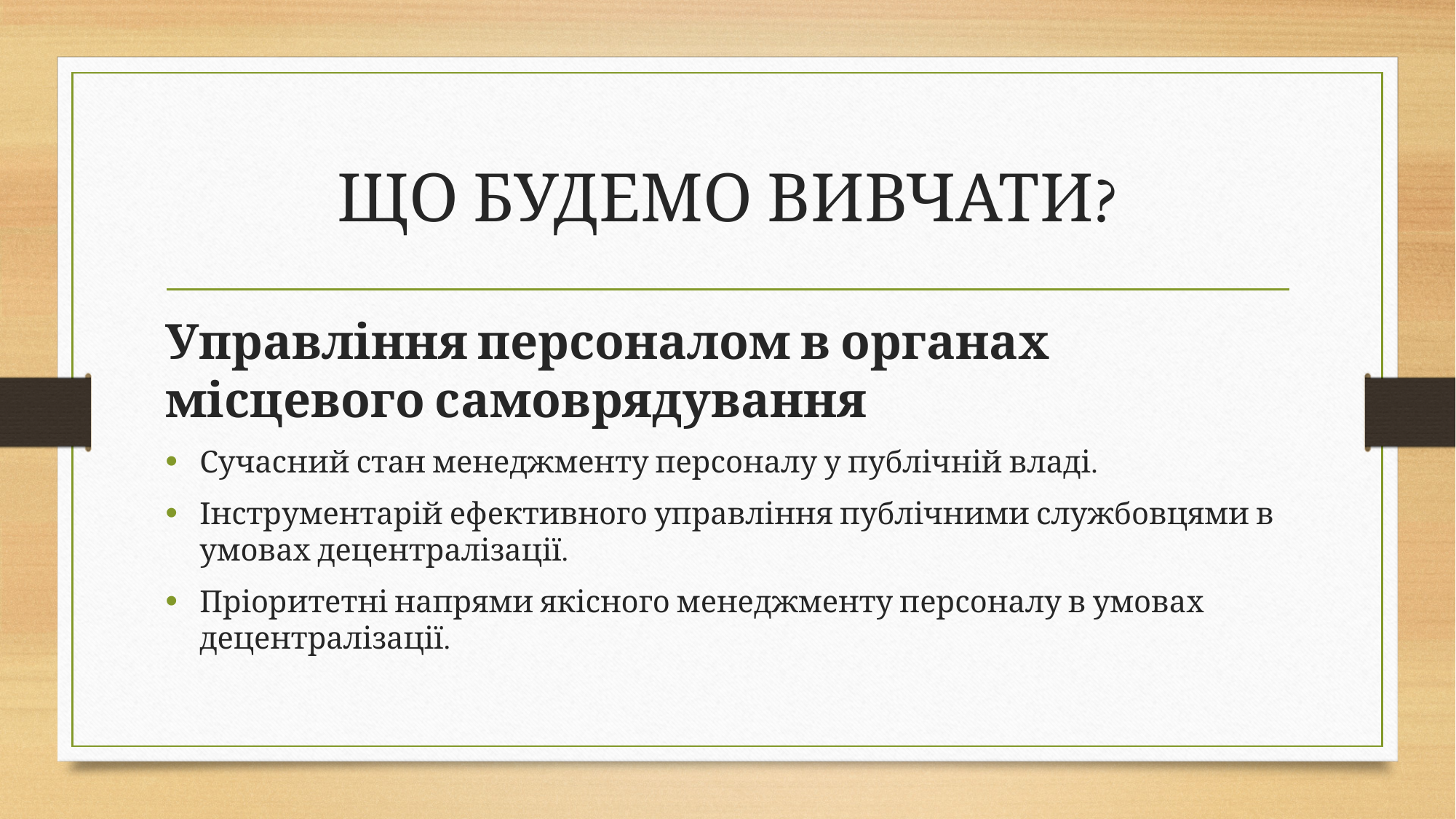

# ЩО БУДЕМО ВИВЧАТИ?
Управління персоналом в органах місцевого самоврядування
Сучасний стан менеджменту персоналу у публічній владі.
Інструментарій ефективного управління публічними службовцями в умовах децентралізації.
Пріоритетні напрями якісного менеджменту персоналу в умовах децентралізації.